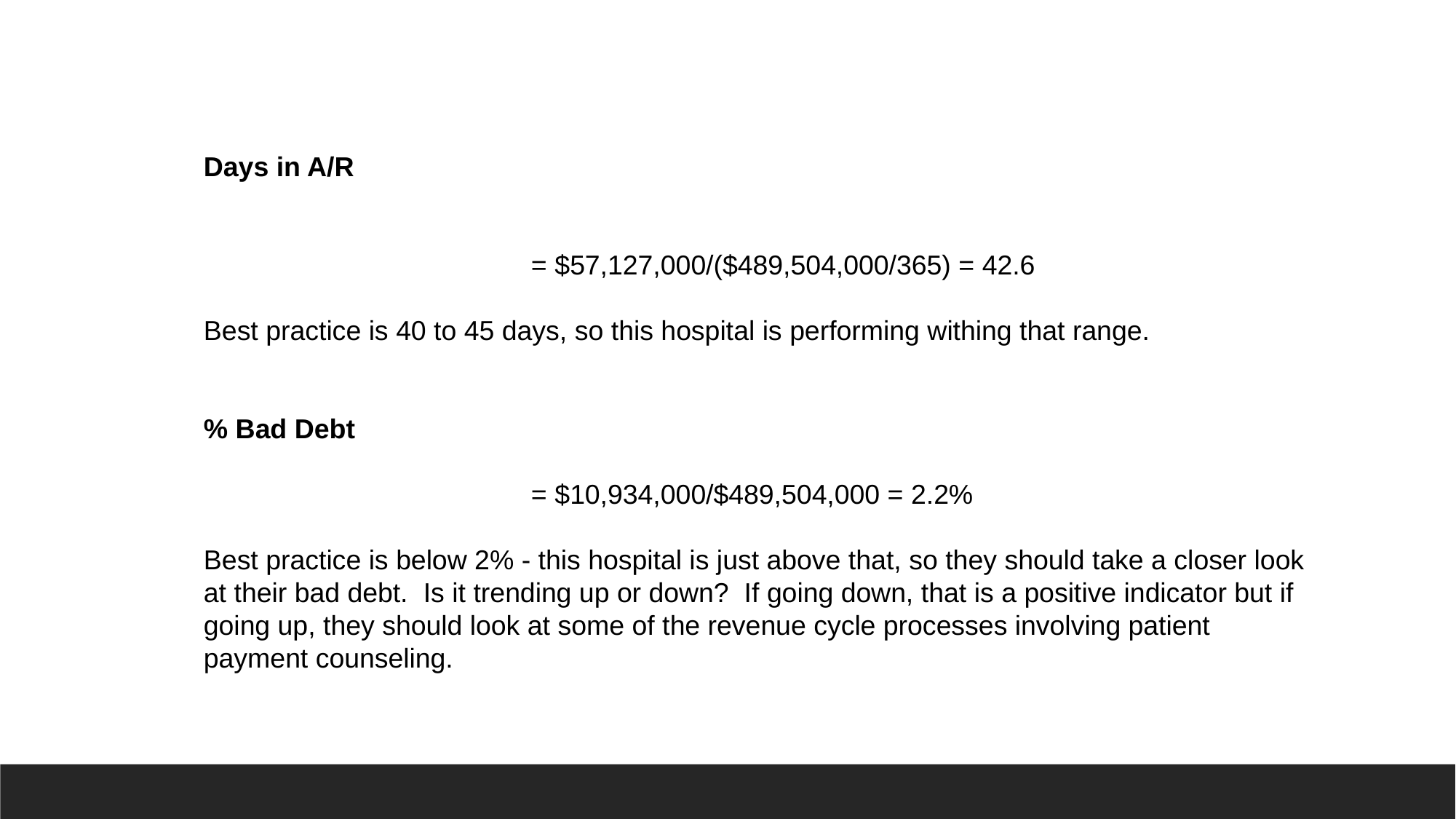

Days in A/R

			= $57,127,000/($489,504,000/365) = 42.6

Best practice is 40 to 45 days, so this hospital is performing withing that range.

% Bad Debt

			= $10,934,000/$489,504,000 = 2.2%

Best practice is below 2% - this hospital is just above that, so they should take a closer look at their bad debt.  Is it trending up or down?  If going down, that is a positive indicator but if going up, they should look at some of the revenue cycle processes involving patient payment counseling.